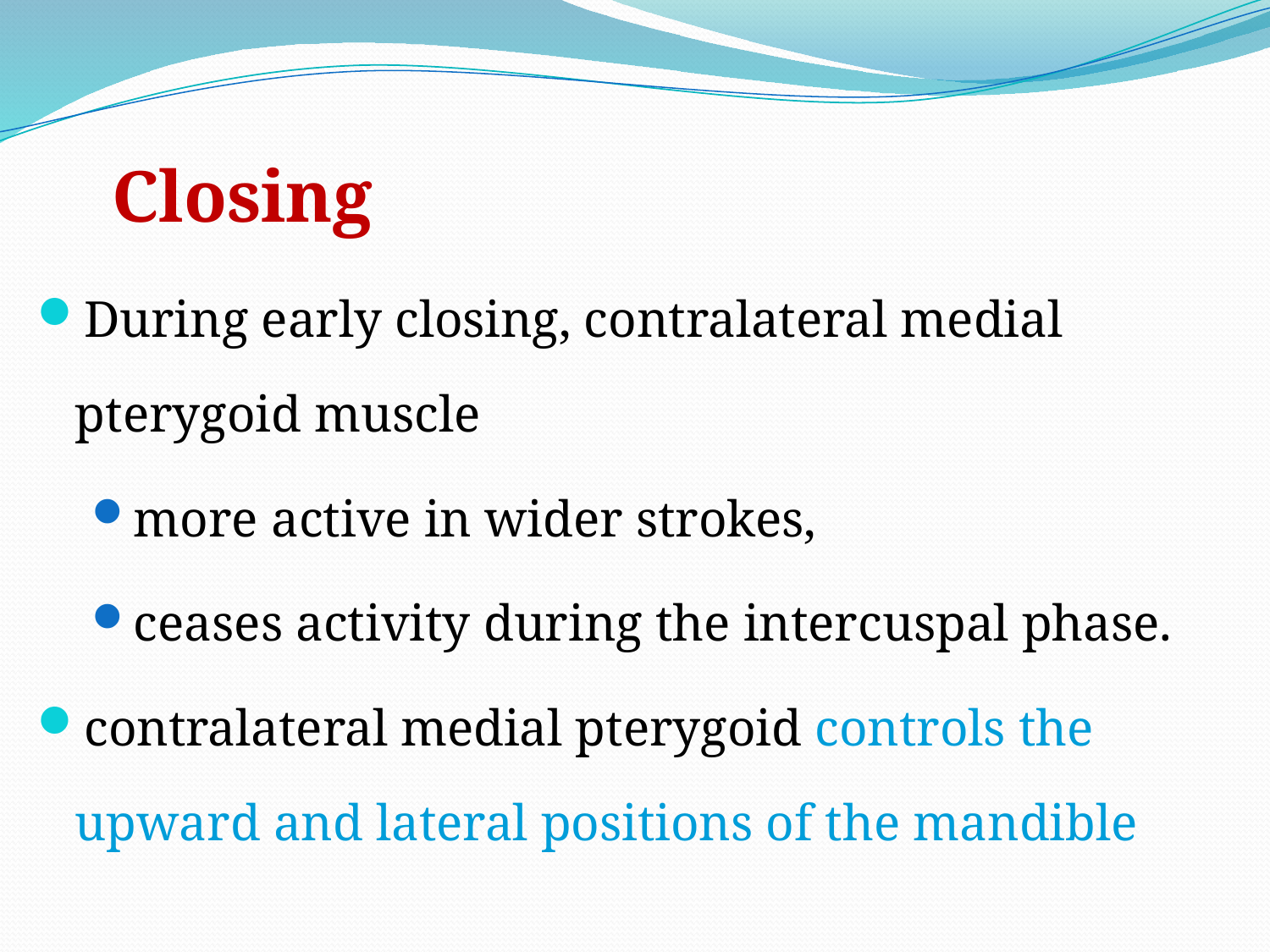

# Closing
During early closing, contralateral medial pterygoid muscle
more active in wider strokes,
ceases activity during the intercuspal phase.
contralateral medial pterygoid controls the upward and lateral positions of the mandible